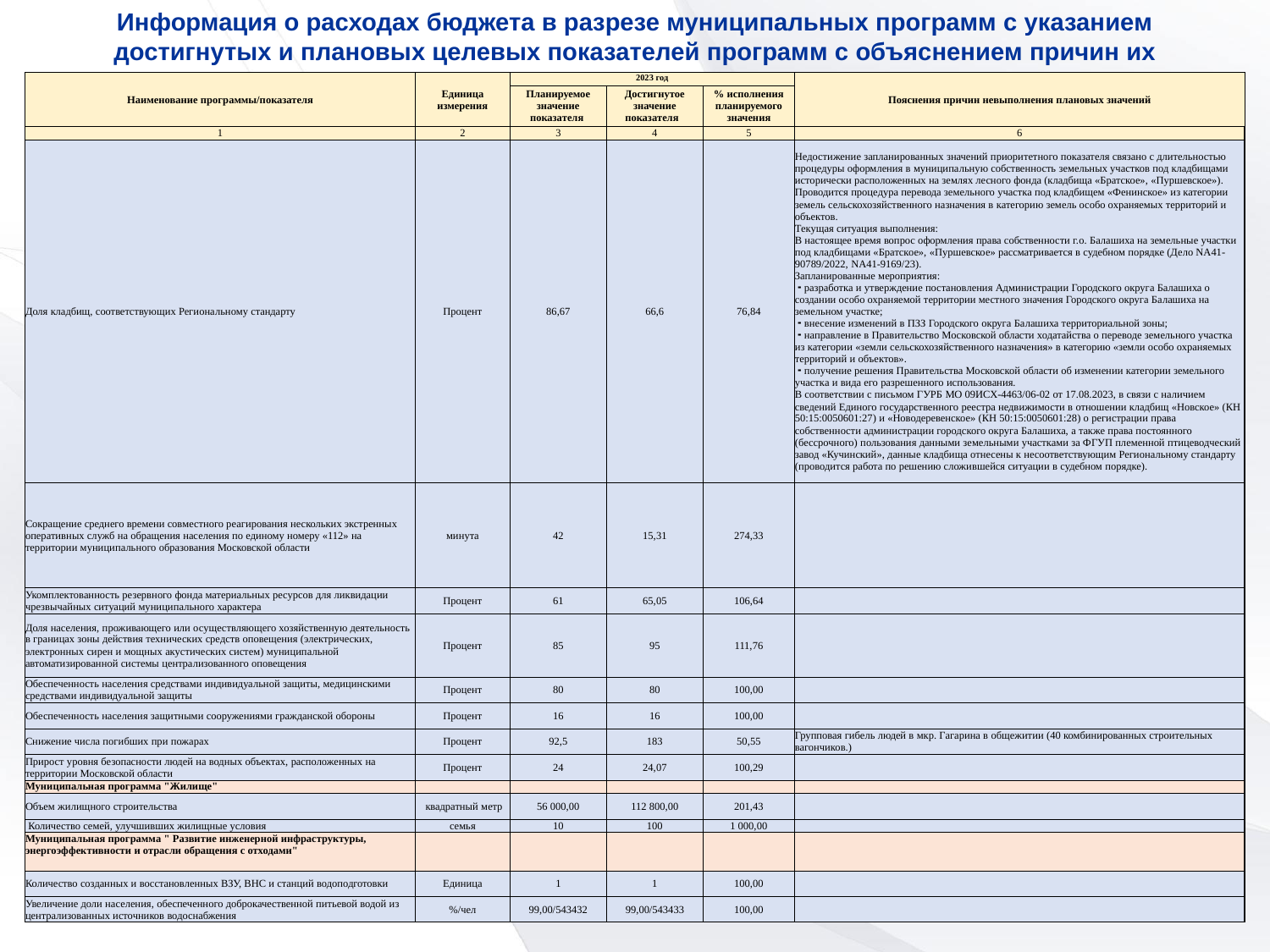

Информация о расходах бюджета в разрезе муниципальных программ с указанием достигнутых и плановых целевых показателей программ с объяснением причин их невыполнения за 2023 г.
| Наименование программы/показателя | Единица измерения | 2023 год |  |  | Пояснения причин невыполнения плановых значений |
| --- | --- | --- | --- | --- | --- |
|  |  | Планируемое значение показателя | Достигнутое значение показателя | % исполнения планируемого значения |  |
| 1 | 2 | 3 | 4 | 5 | 6 |
| Доля кладбищ, соответствующих Региональному стандарту | Процент | 86,67 | 66,6 | 76,84 | Недостижение запланированных значений приоритетного показателя связано с длительностью процедуры оформления в муниципальную собственность земельных участков под кладбищами исторически расположенных на землях лесного фонда (кладбища «Братское», «Пуршевское»). Проводится процедура перевода земельного участка под кладбищем «Фенинское» из категории земель сельскохозяйственного назначения в категорию земель особо охраняемых территорий и объектов. Текущая ситуация выполнения: В настоящее время вопрос оформления права собственности г.о. Балашиха на земельные участки под кладбищами «Братское», «Пуршевское» рассматривается в судебном порядке (Дело NА41-90789/2022, NA41-9169/23). Запланированные мероприятия: ⁃ разработка и утверждение постановления Администрации Городского округа Балашиха о создании особо охраняемой территории местного значения Городского округа Балашиха на земельном участке; ⁃ внесение изменений в ПЗЗ Городского округа Балашиха территориальной зоны; ⁃ направление в Правительство Московской области ходатайства о переводе земельного участка из категории «земли сельскохозяйственного назначения» в категорию «земли особо охраняемых территорий и объектов». ⁃ получение решения Правительства Московской области об изменении категории земельного участка и вида его разрешенного использования. В соответствии с письмом ГУРБ МО 09ИСХ-4463/06-02 от 17.08.2023, в связи с наличием сведений Единого государственного реестра недвижимости в отношении кладбищ «Новское» (КН 50:15:0050601:27) и «Новодеревенское» (КН 50:15:0050601:28) о регистрации права собственности администрации городского округа Балашиха, а также права постоянного (бессрочного) пользования данными земельными участками за ФГУП племенной птицеводческий завод «Кучинский», данные кладбища отнесены к несоответствующим Региональному стандарту (проводится работа по решению сложившейся ситуации в судебном порядке). |
| Сокращение среднего времени совместного реагирования нескольких экстренных оперативных служб на обращения населения по единому номеру «112» на территории муниципального образования Московской области | минута | 42 | 15,31 | 274,33 |  |
| Укомплектованность резервного фонда материальных ресурсов для ликвидации чрезвычайных ситуаций муниципального характера | Процент | 61 | 65,05 | 106,64 |  |
| Доля населения, проживающего или осуществляющего хозяйственную деятельность в границах зоны действия технических средств оповещения (электрических, электронных сирен и мощных акустических систем) муниципальной автоматизированной системы централизованного оповещения | Процент | 85 | 95 | 111,76 |  |
| Обеспеченность населения средствами индивидуальной защиты, медицинскими средствами индивидуальной защиты | Процент | 80 | 80 | 100,00 |  |
| Обеспеченность населения защитными сооружениями гражданской обороны | Процент | 16 | 16 | 100,00 |  |
| Снижение числа погибших при пожарах | Процент | 92,5 | 183 | 50,55 | Групповая гибель людей в мкр. Гагарина в общежитии (40 комбинированных строительных вагончиков.) |
| Прирост уровня безопасности людей на водных объектах, расположенных на территории Московской области | Процент | 24 | 24,07 | 100,29 |  |
| Муниципальная программа "Жилище" |  |  |  |  |  |
| Объем жилищного строительства | квадратный метр | 56 000,00 | 112 800,00 | 201,43 |  |
| Количество семей, улучшивших жилищные условия | семья | 10 | 100 | 1 000,00 |  |
| Муниципальная программа " Развитие инженерной инфраструктуры, энергоэффективности и отрасли обращения с отходами" |  |  |  |  |  |
| Количество созданных и восстановленных ВЗУ, ВНС и станций водоподготовки | Единица | 1 | 1 | 100,00 |  |
| Увеличение доли населения, обеспеченного доброкачественной питьевой водой из централизованных источников водоснабжения | %/чел | 99,00/543432 | 99,00/543433 | 100,00 |  |